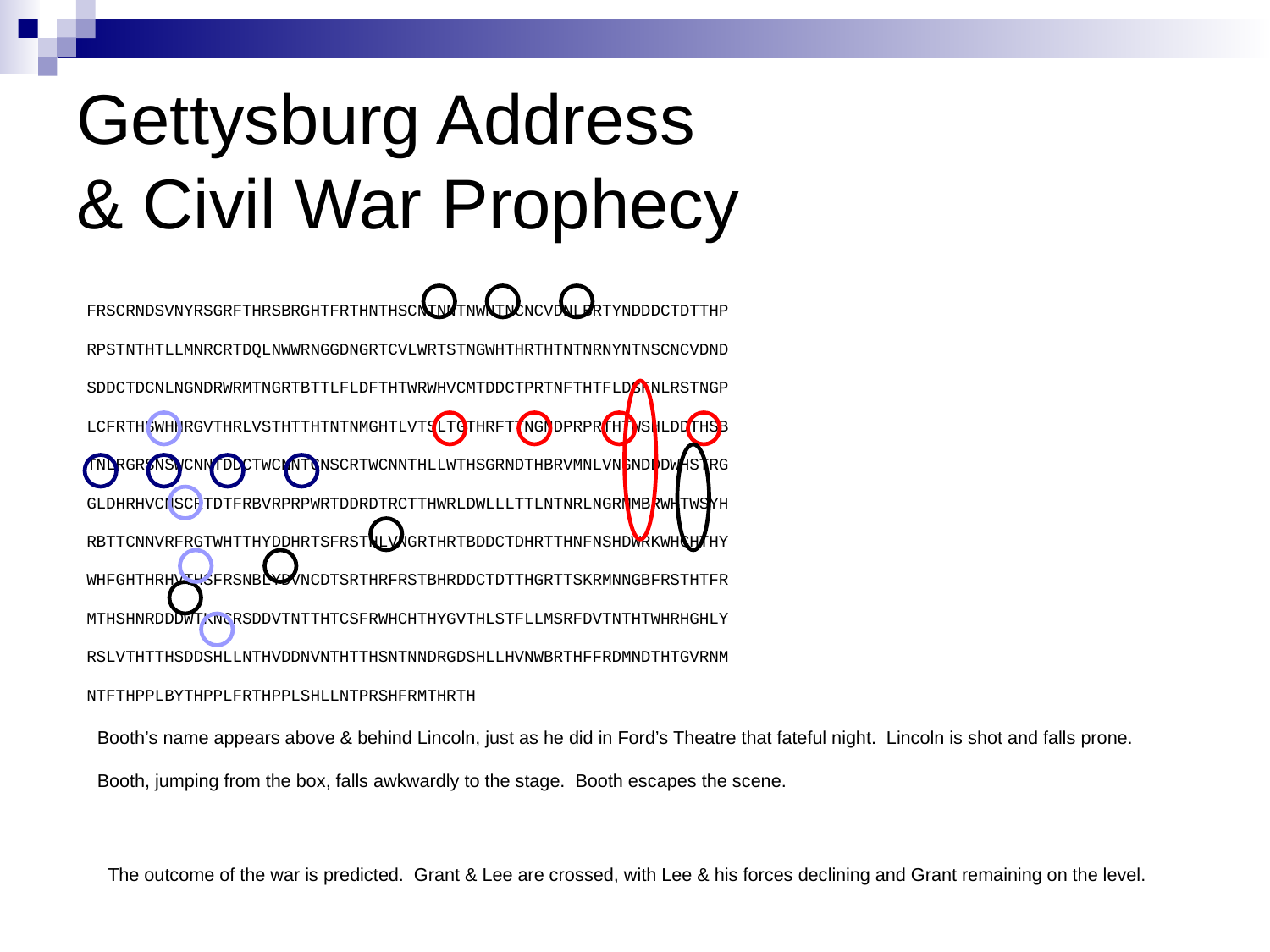

# Gettysburg Address & Civil War Prophecy
FRSCRNDSVNYRSGRFTHRSBRGHTFRTHNTHSCNTNNTNWNTNCNCVDNLBRTYNDDDCTDTTHP
RPSTNTHTLLMNRCRTDQLNWWRNGGDNGRTCVLWRTSTNGWHTHRTHTNTNRNYNTNSCNCVDND
SDDCTDCNLNGNDRWRMTNGRTBTTLFLDFTHTWRWHVCMTDDCTPRTNFTHTFLDSFNLRSTNGP
LCFRTHSWHHRGVTHRLVSTHTTHTNTNMGHTLVTSLTGTHRFTTNGNDPRPRTHTWSHLDDTHSB
TNLRGRSNSWCNNTDDCTWCNNTCNSCRTWCNNTHLLWTHSGRNDTHBRVMNLVNGNDDDWHSTRG
GLDHRHVCNSCRTDTFRBVRPRPWRTDDRDTRCTTHWRLDWLLLTTLNTNRLNGRMMBRWHTWSYH
RBTTCNNVRFRGTWHTTHYDDHRTSFRSTHLVNGRTHRTBDDCTDHRTTHNFNSHDWRKWHCHTHY
WHFGHTHRHVTHSFRSNBLYDVNCDTSRTHRFRSTBHRDDCTDTTHGRTTSKRMNNGBFRSTHTFR
MTHSHNRDDDWTKNCRSDDVTNTTHTCSFRWHCHTHYGVTHLSTFLLMSRFDVTNTHTWHRHGHLY
RSLVTHTTHSDDSHLLNTHVDDNVNTHTTHSNTNNDRGDSHLLHVNWBRTHFFRDMNDTHTGVRNM
NTFTHPPLBYTHPPLFRTHPPLSHLLNTPRSHFRMTHRTH

Booth’s name appears above & behind Lincoln, just as he did in Ford’s Theatre that fateful night.  Lincoln is shot and falls prone.  Booth, jumping from the box, falls awkwardly to the stage.  Booth escapes the scene.
The outcome of the war is predicted.  Grant & Lee are crossed, with Lee & his forces declining and Grant remaining on the level.